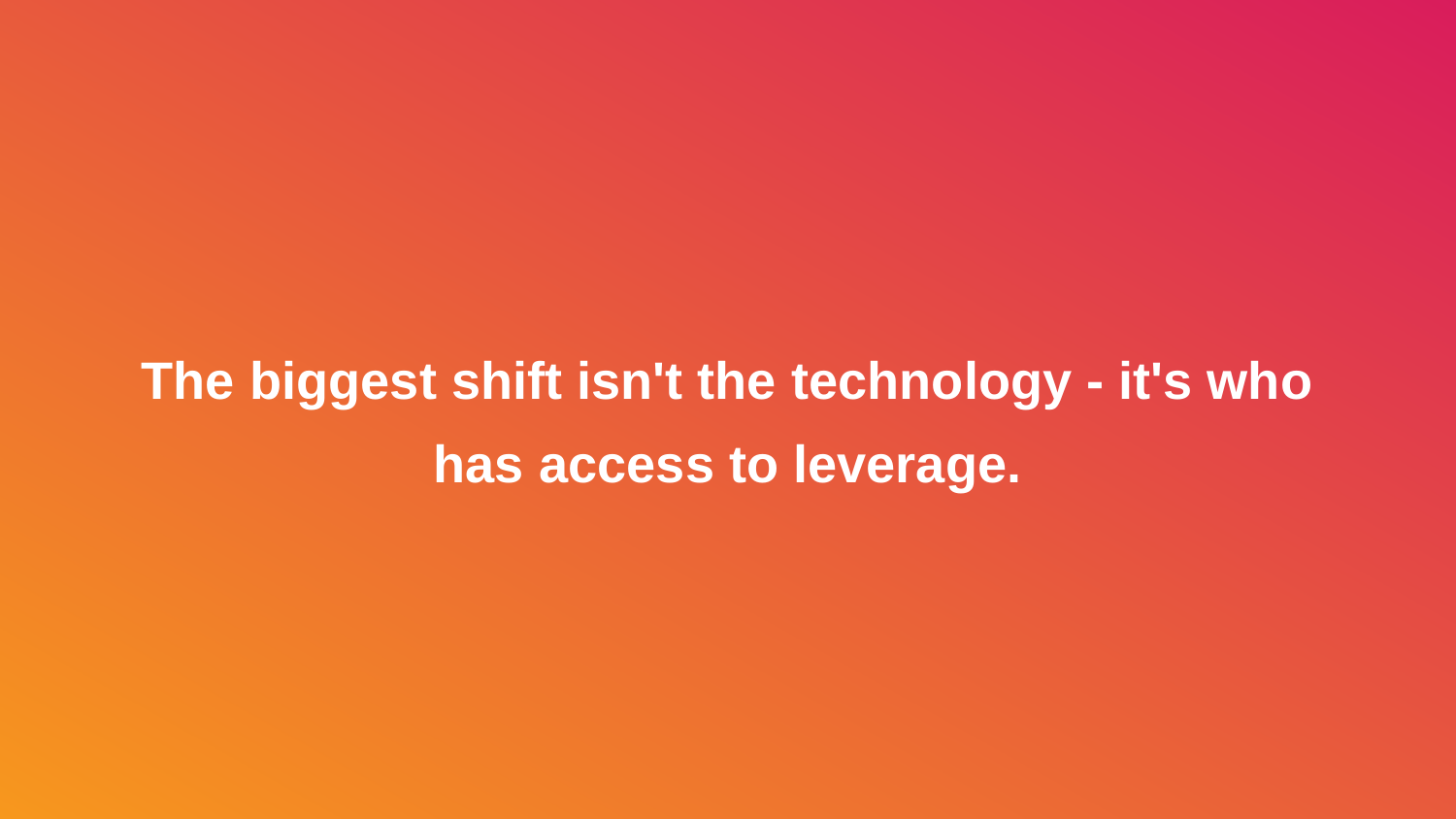

The biggest shift isn't the technology - it's who has access to leverage.